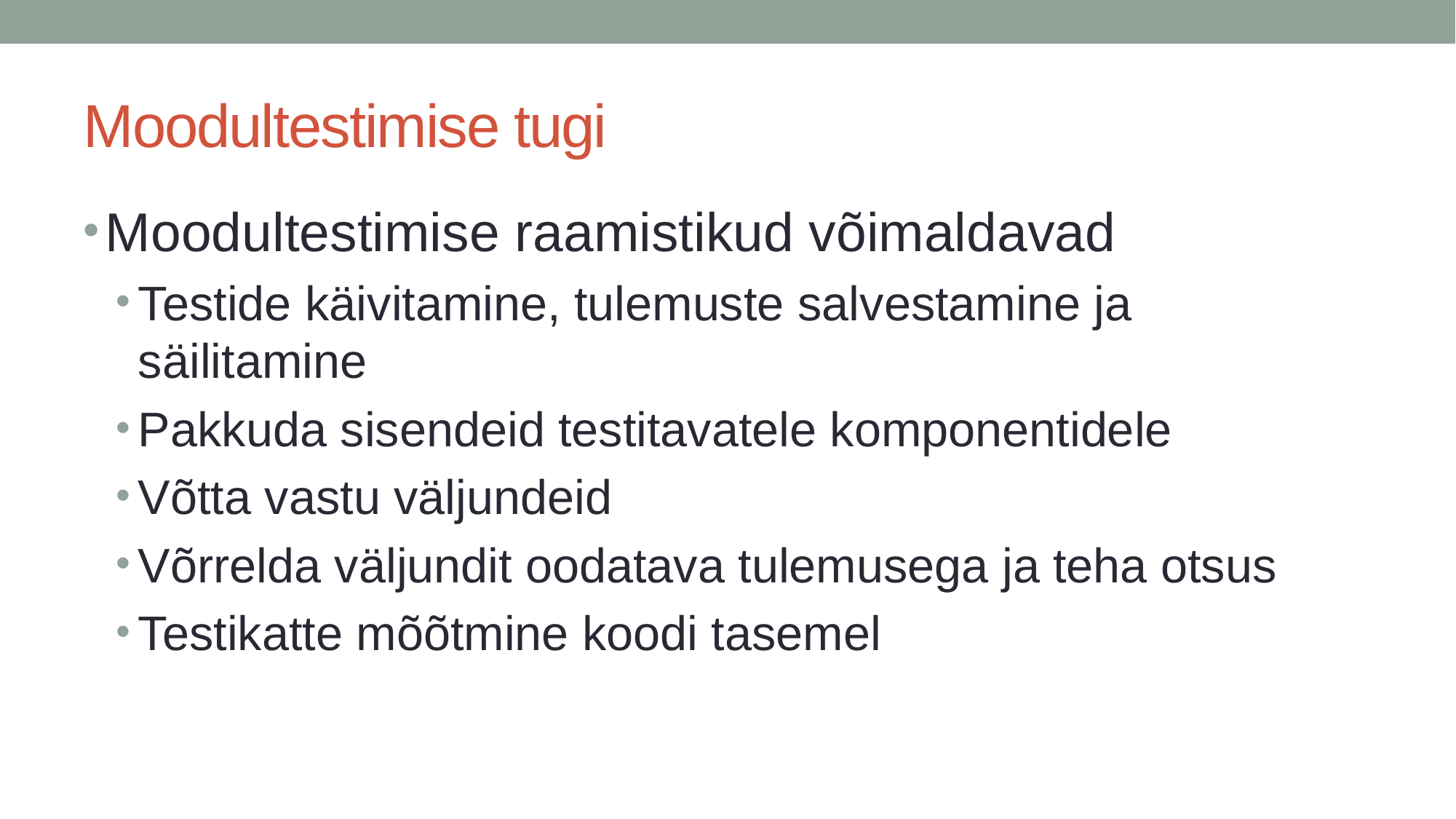

# Moodultestimise tugi
Moodultestimise raamistikud võimaldavad
Testide käivitamine, tulemuste salvestamine ja säilitamine
Pakkuda sisendeid testitavatele komponentidele
Võtta vastu väljundeid
Võrrelda väljundit oodatava tulemusega ja teha otsus
Testikatte mõõtmine koodi tasemel